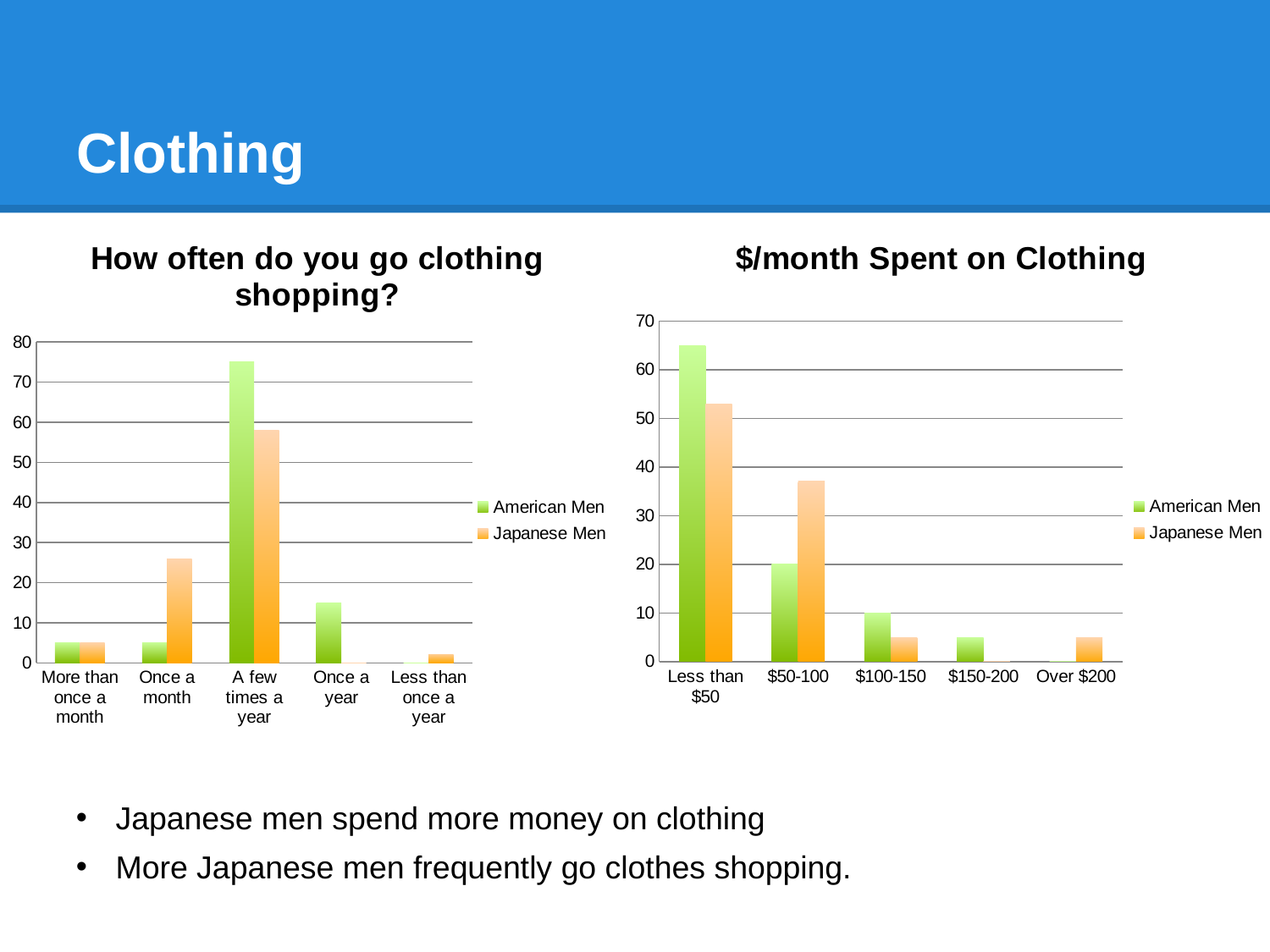

# Clothing

### Chart: How often do you go clothing shopping?

| Category | American Men | Japanese Men |
|---|---|---|
| More than once a month | 5.0 | 5.0 |
| Once a month | 5.0 | 26.0 |
| A few times a year | 75.0 | 58.0 |
| Once a year | 15.0 | 0.0 |
| Less than once a year | 0.0 | 2.0 |

### Chart: $/month Spent on Clothing

| Category | American Men | Japanese Men |
|---|---|---|
| Less than $50 | 65.0 | 53.0 |
| $50-100 | 20.0 | 37.0 |
| $100-150 | 10.0 | 5.0 |
| $150-200 | 5.0 | 0.0 |
| Over $200 | 0.0 | 5.0 |
Japanese men spend more money on clothing
More Japanese men frequently go clothes shopping.